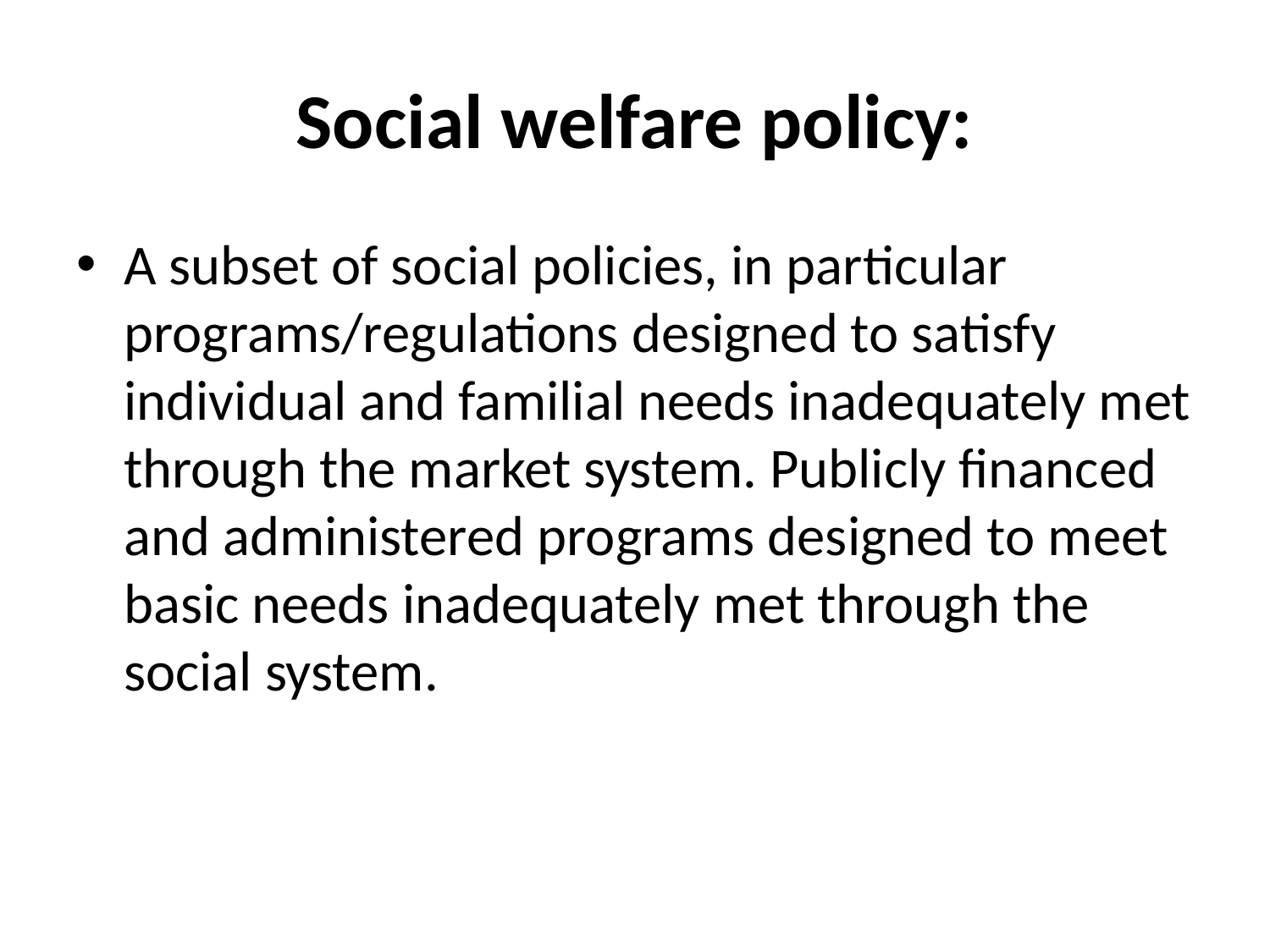

# Social welfare policy:
A subset of social policies, in particular programs/regulations designed to satisfy individual and familial needs inadequately met through the market system. Publicly financed and administered programs designed to meet basic needs inadequately met through the social system.